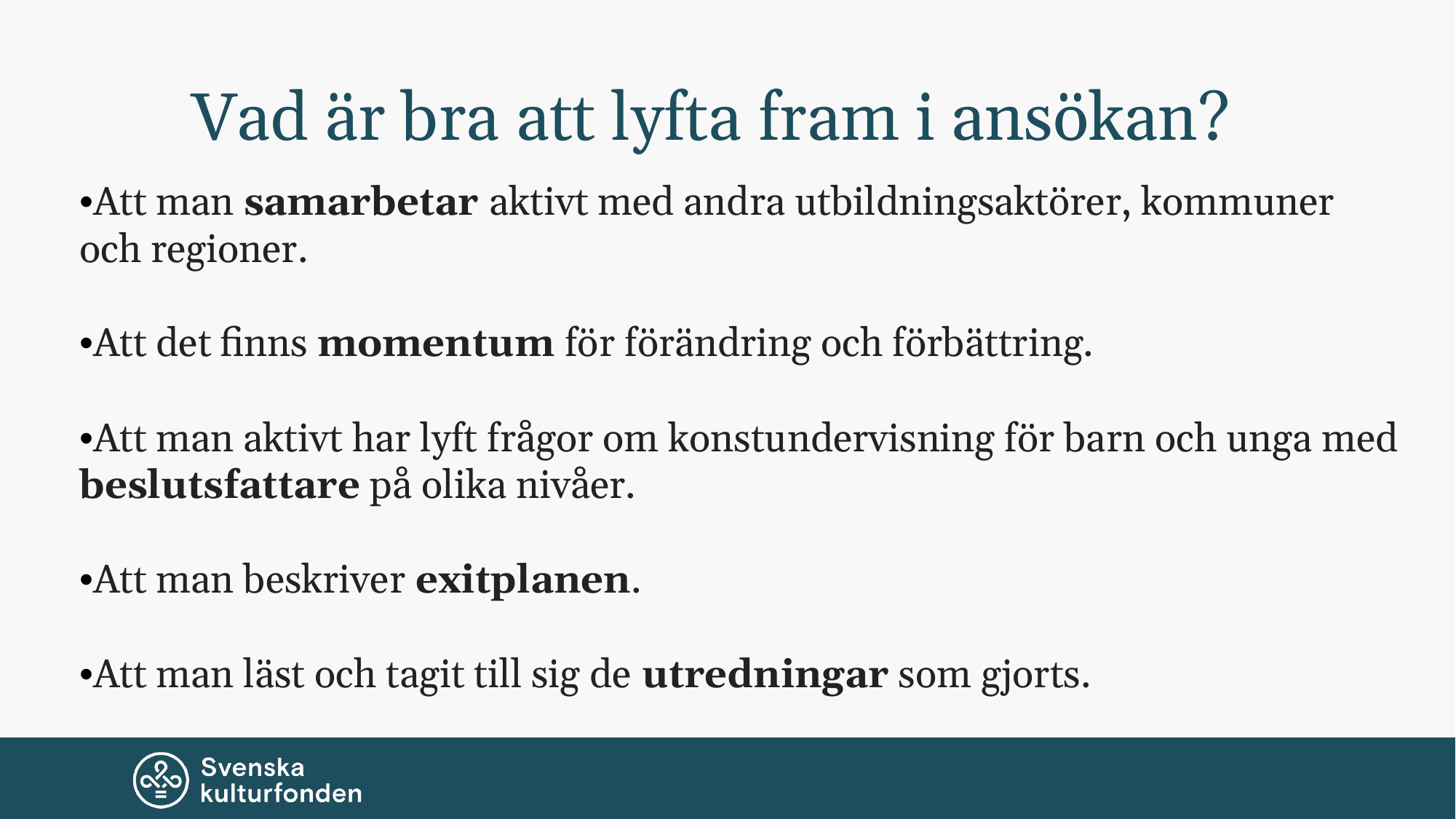

Vad är bra att lyfta fram i ansökan?
•Att man samarbetar aktivt med andra utbildningsaktörer, kommuner och regioner.

•Att det finns momentum för förändring och förbättring.

•Att man aktivt har lyft frågor om konstundervisning för barn och unga med beslutsfattare på olika nivåer.

•Att man beskriver exitplanen.

•Att man läst och tagit till sig de utredningar som gjorts.